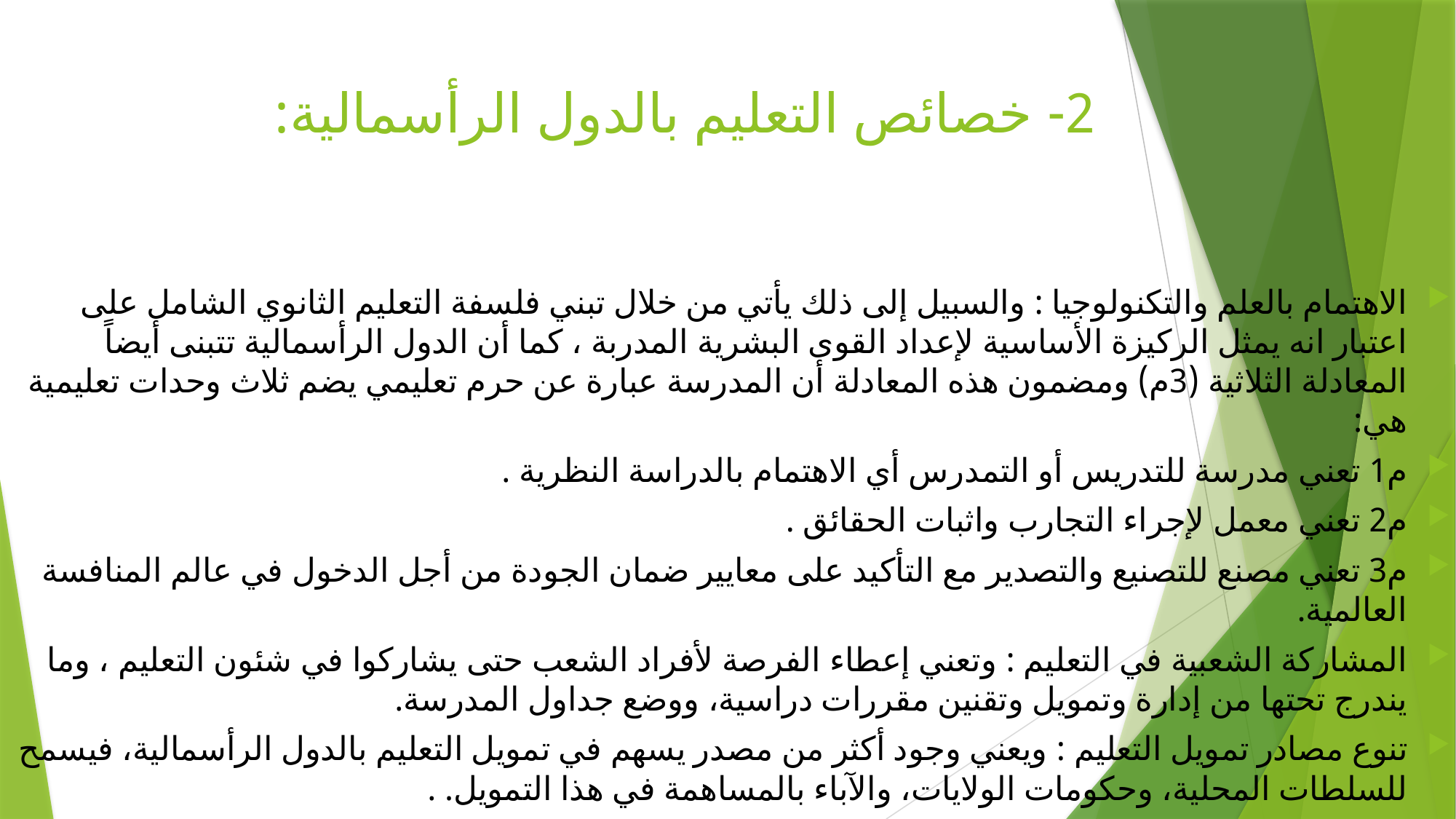

# 2- خصائص التعليم بالدول الرأسمالية:
الاهتمام بالعلم والتكنولوجيا : والسبيل إلى ذلك يأتي من خلال تبني فلسفة التعليم الثانوي الشامل على اعتبار انه يمثل الركيزة الأساسية لإعداد القوى البشرية المدربة ، كما أن الدول الرأسمالية تتبنى أيضاً المعادلة الثلاثية (3م) ومضمون هذه المعادلة أن المدرسة عبارة عن حرم تعليمي يضم ثلاث وحدات تعليمية هي:
م1 تعني مدرسة للتدريس أو التمدرس أي الاهتمام بالدراسة النظرية .
م2 تعني معمل لإجراء التجارب واثبات الحقائق .
م3 تعني مصنع للتصنيع والتصدير مع التأكيد على معايير ضمان الجودة من أجل الدخول في عالم المنافسة العالمية.
المشاركة الشعبية في التعليم : وتعني إعطاء الفرصة لأفراد الشعب حتى يشاركوا في شئون التعليم ، وما يندرج تحتها من إدارة وتمويل وتقنين مقررات دراسية، ووضع جداول المدرسة.
تنوع مصادر تمويل التعليم : ويعني وجود أكثر من مصدر يسهم في تمويل التعليم بالدول الرأسمالية، فيسمح للسلطات المحلية، وحكومات الولايات، والآباء بالمساهمة في هذا التمويل. .